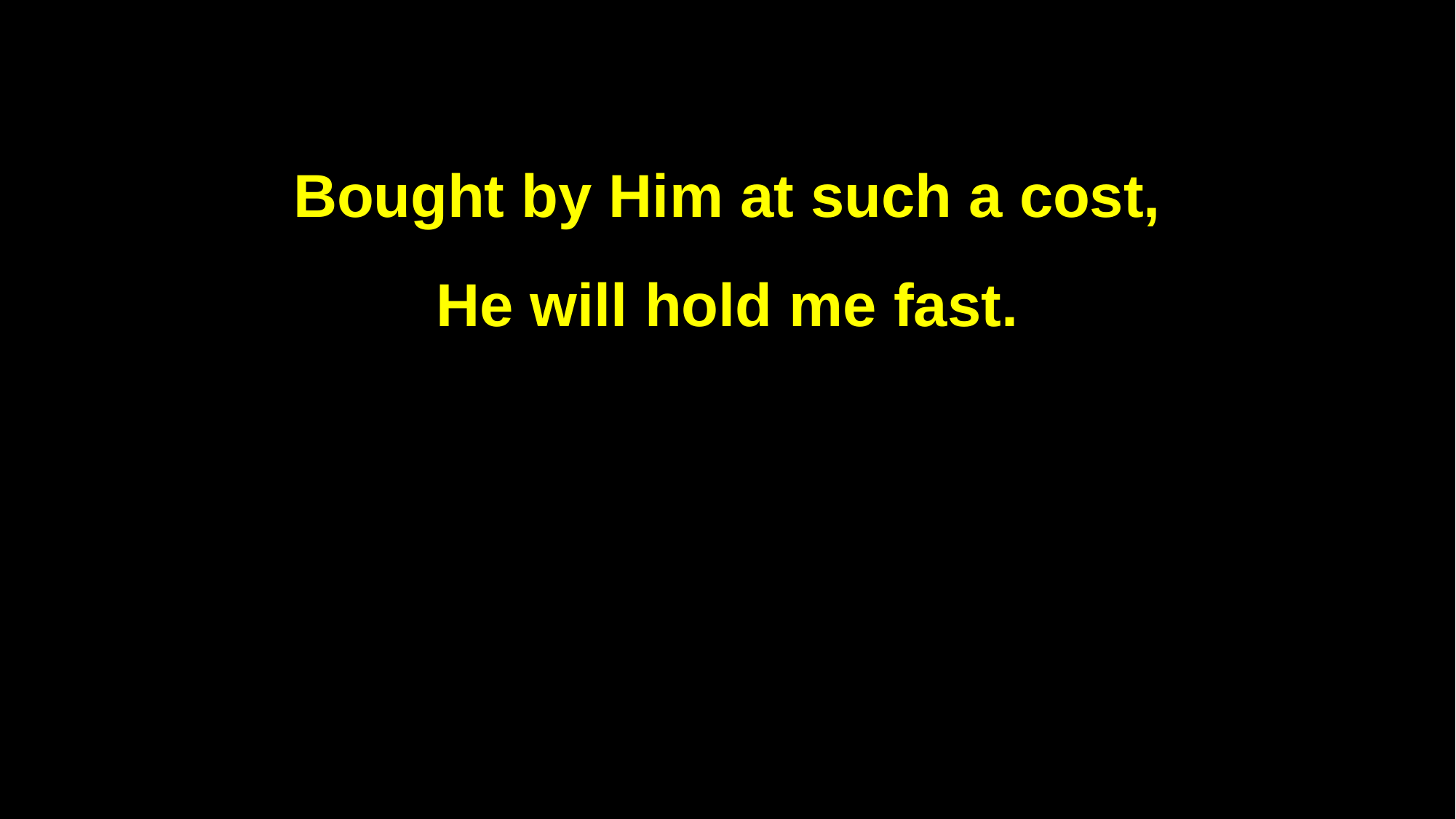

Bought by Him at such a cost,
He will hold me fast.